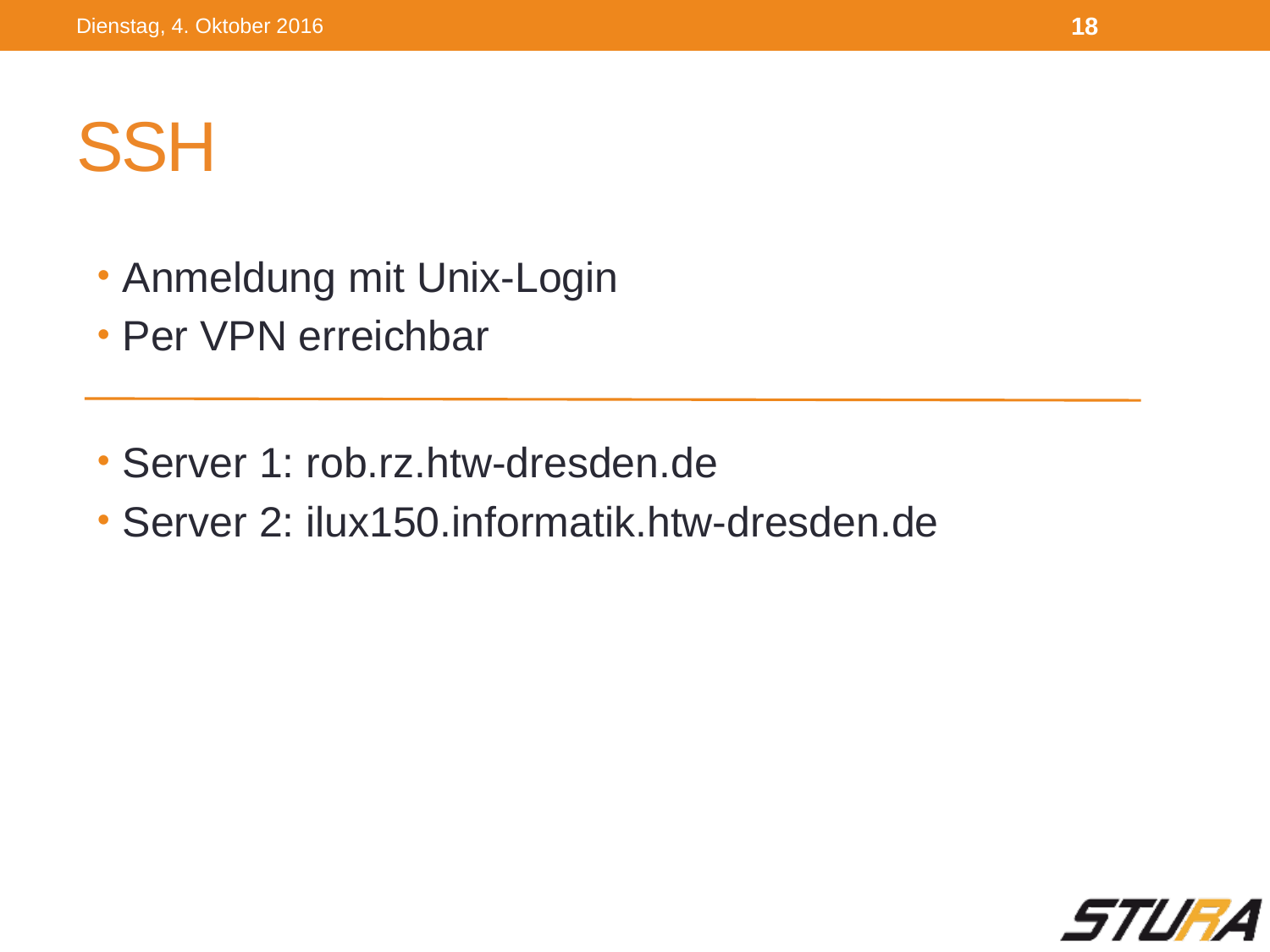

Dienstag, 4. Oktober 2016
18
# SSH
Anmeldung mit Unix-Login
Per VPN erreichbar
Server 1: rob.rz.htw-dresden.de
Server 2: ilux150.informatik.htw-dresden.de